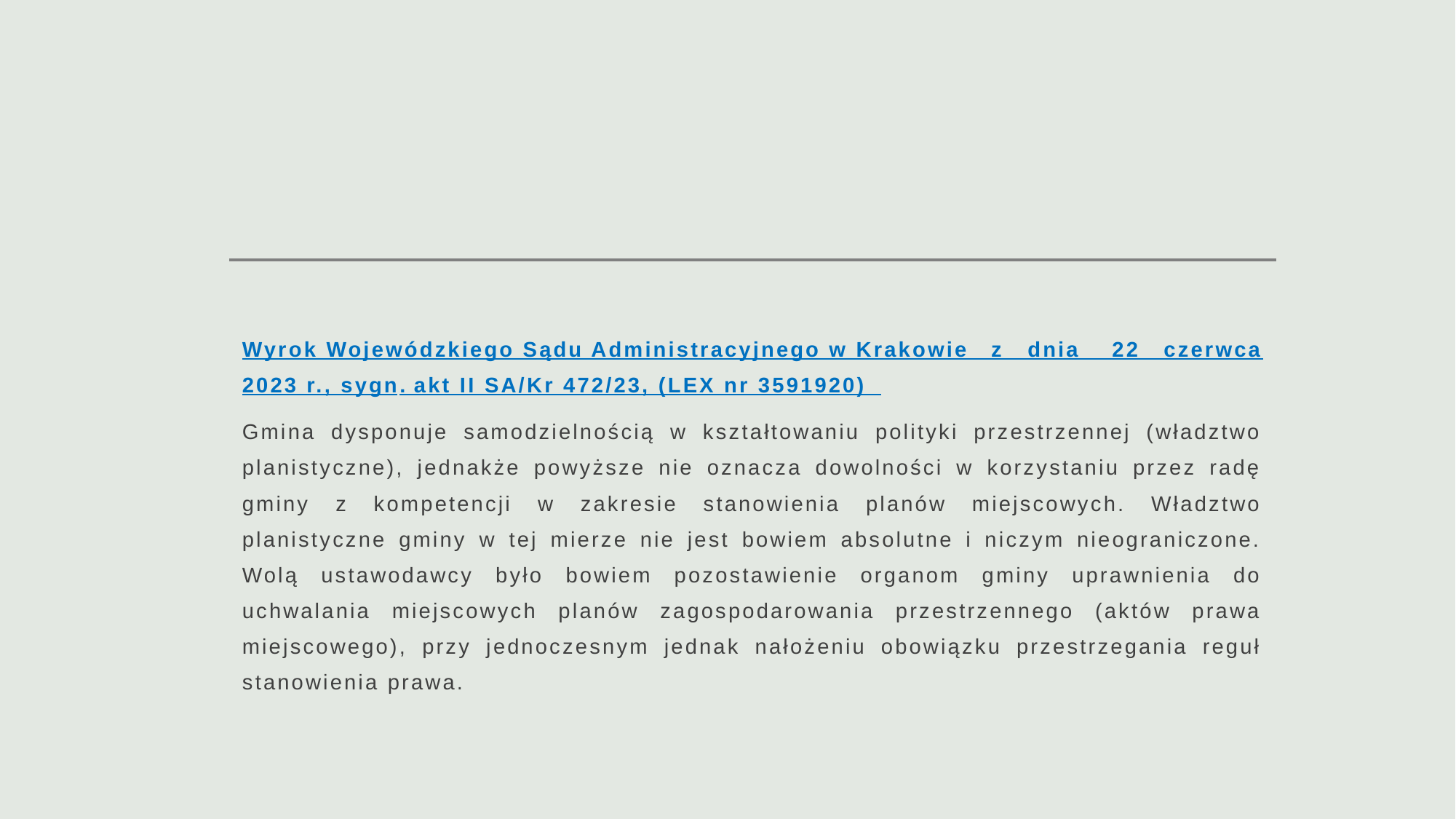

#

Wyrok Wojewódzkiego Sądu Administracyjnego w Krakowie z dnia  22 czerwca 2023 r., sygn. akt II SA/Kr 472/23, (LEX nr 3591920)
Gmina dysponuje samodzielnością w kształtowaniu polityki przestrzennej (władztwo planistyczne), jednakże powyższe nie oznacza dowolności w korzystaniu przez radę gminy z kompetencji w zakresie stanowienia planów miejscowych. Władztwo planistyczne gminy w tej mierze nie jest bowiem absolutne i niczym nieograniczone. Wolą ustawodawcy było bowiem pozostawienie organom gminy uprawnienia do uchwalania miejscowych planów zagospodarowania przestrzennego (aktów prawa miejscowego), przy jednoczesnym jednak nałożeniu obowiązku przestrzegania reguł stanowienia prawa.